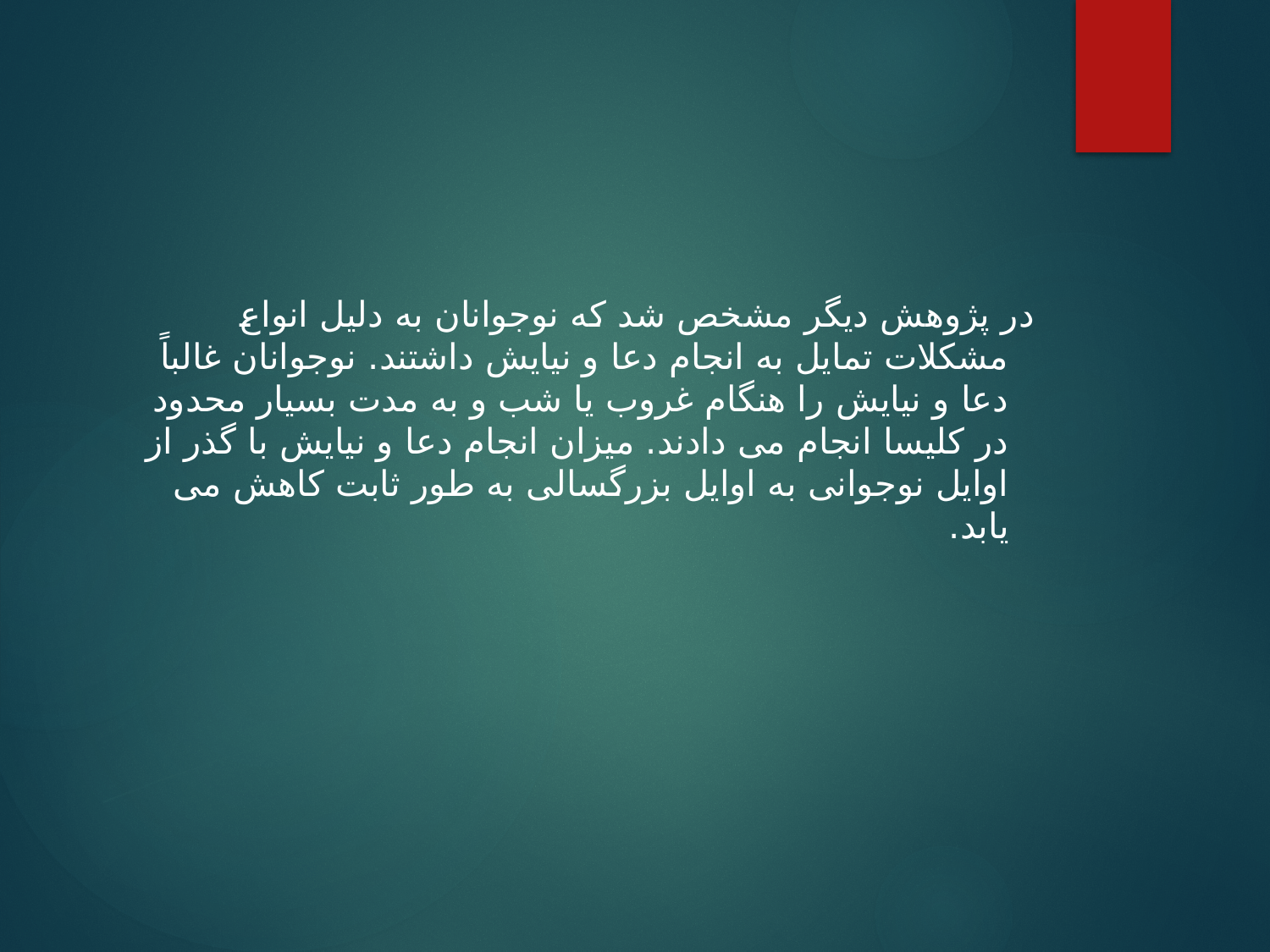

#
در پژوهش دیگر مشخص شد که نوجوانان به دلیل انواع مشکلات تمایل به انجام دعا و نیایش داشتند. نوجوانان غالباً دعا و نیایش را هنگام غروب یا شب و به مدت بسیار محدود در کلیسا انجام می دادند. میزان انجام دعا و نیایش با گذر از اوایل نوجوانی به اوایل بزرگسالی به طور ثابت کاهش می یابد.